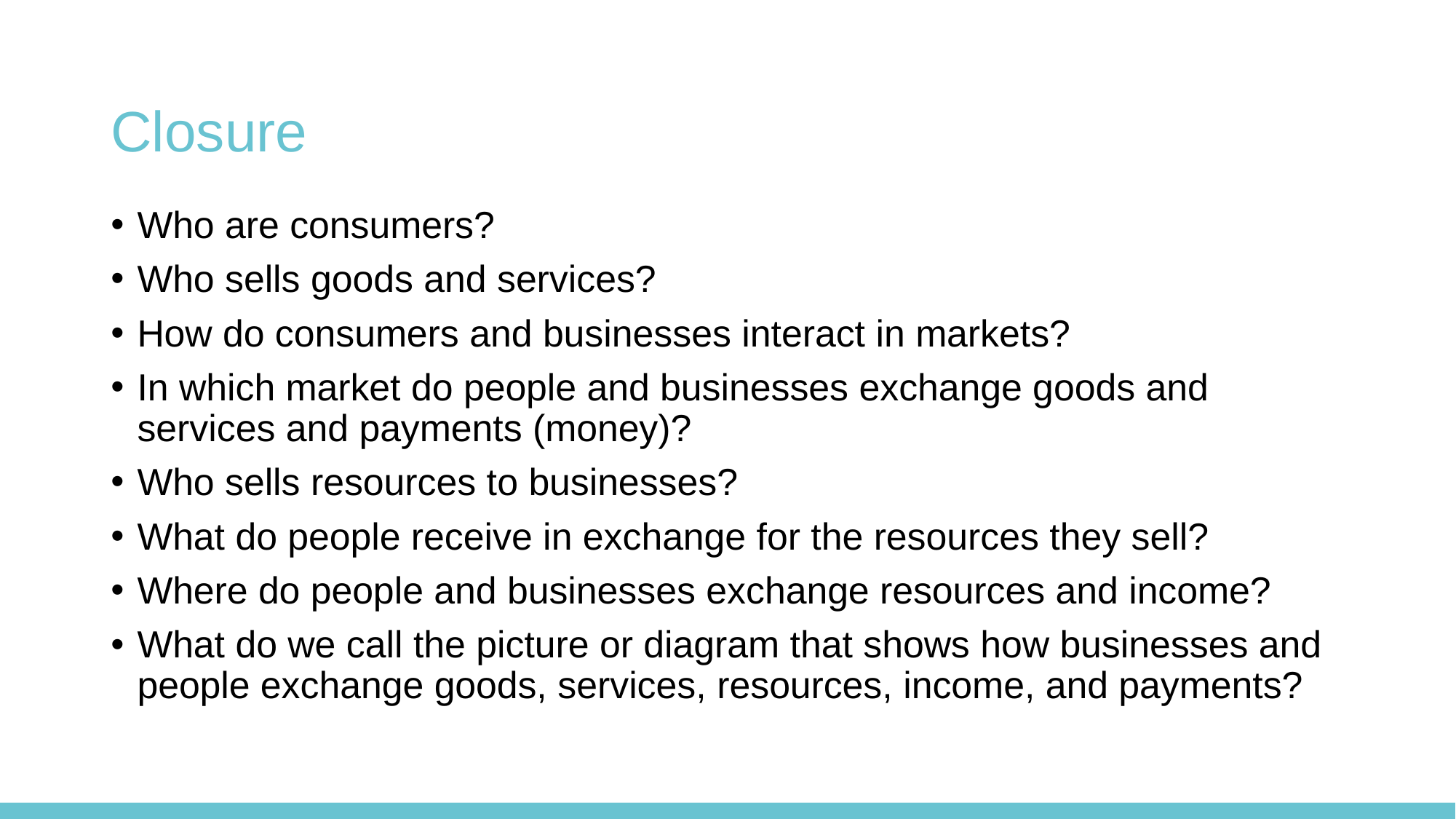

# Closure
Who are consumers?
Who sells goods and services?
How do consumers and businesses interact in markets?
In which market do people and businesses exchange goods and services and payments (money)?
Who sells resources to businesses?
What do people receive in exchange for the resources they sell?
Where do people and businesses exchange resources and income?
What do we call the picture or diagram that shows how businesses and people exchange goods, services, resources, income, and payments?